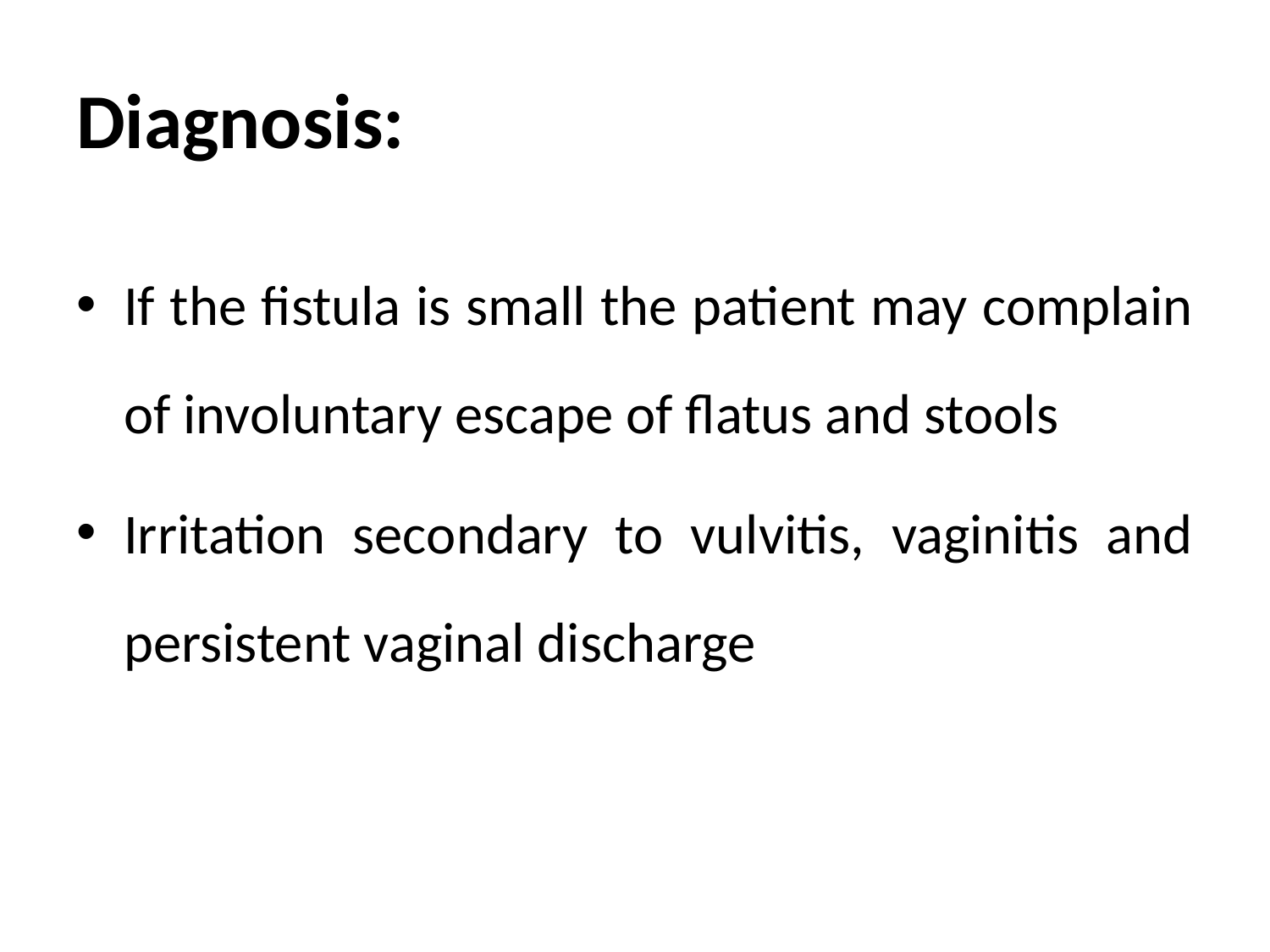

# Diagnosis:
If the fistula is small the patient may complain of involuntary escape of flatus and stools
Irritation secondary to vulvitis, vaginitis and persistent vaginal discharge